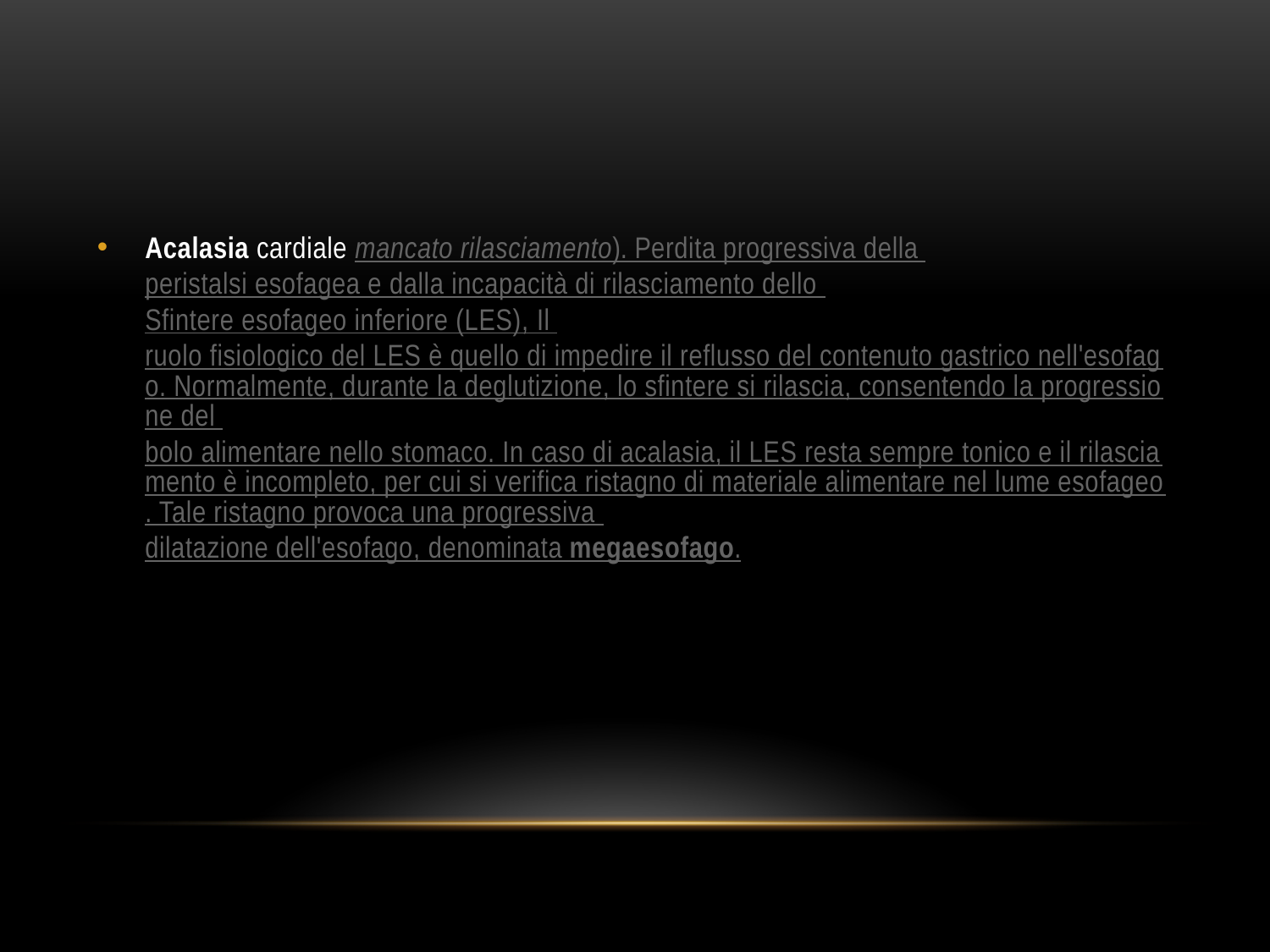

#
Acalasia cardiale mancato rilasciamento). Perdita progressiva della peristalsi esofagea e dalla incapacità di rilasciamento dello Sfintere esofageo inferiore (LES), Il ruolo fisiologico del LES è quello di impedire il reflusso del contenuto gastrico nell'esofago. Normalmente, durante la deglutizione, lo sfintere si rilascia, consentendo la progressione del bolo alimentare nello stomaco. In caso di acalasia, il LES resta sempre tonico e il rilasciamento è incompleto, per cui si verifica ristagno di materiale alimentare nel lume esofageo. Tale ristagno provoca una progressiva dilatazione dell'esofago, denominata megaesofago.